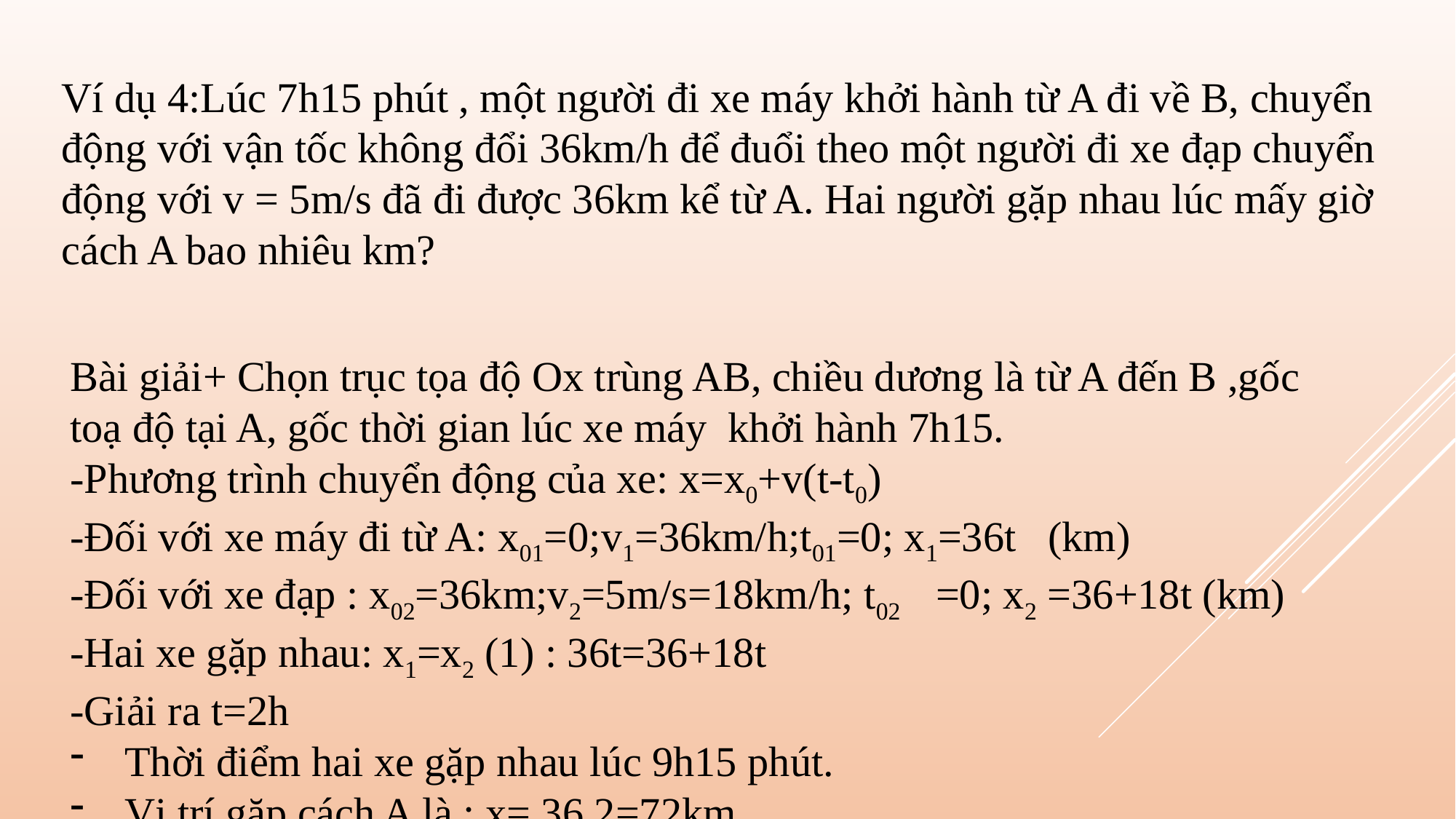

Ví dụ 4:Lúc 7h15 phút , một người đi xe máy khởi hành từ A đi về B, chuyển động với vận tốc không đổi 36km/h để đuổi theo một người đi xe đạp chuyển động với v = 5m/s đã đi được 36km kể từ A. Hai người gặp nhau lúc mấy giờ cách A bao nhiêu km?

Bài giải+ Chọn trục tọa độ Ox trùng AB, chiều dương là từ A đến B ,gốc toạ độ tại A, gốc thời gian lúc xe máy  khởi hành 7h15.
-Phương trình chuyển động của xe: x=x0+v(t-t0)
-Đối với xe máy đi từ A: x01=0;v1=36km/h;t01=0; x1=36t   (km)
-Đối với xe đạp : x02=36km;v2=5m/s=18km/h; t02     =0; x2 =36+18t (km)
-Hai xe gặp nhau: x1=x2 (1) : 36t=36+18t
-Giải ra t=2h
Thời điểm hai xe gặp nhau lúc 9h15 phút.
Vị trí gặp cách A là : x= 36.2=72km